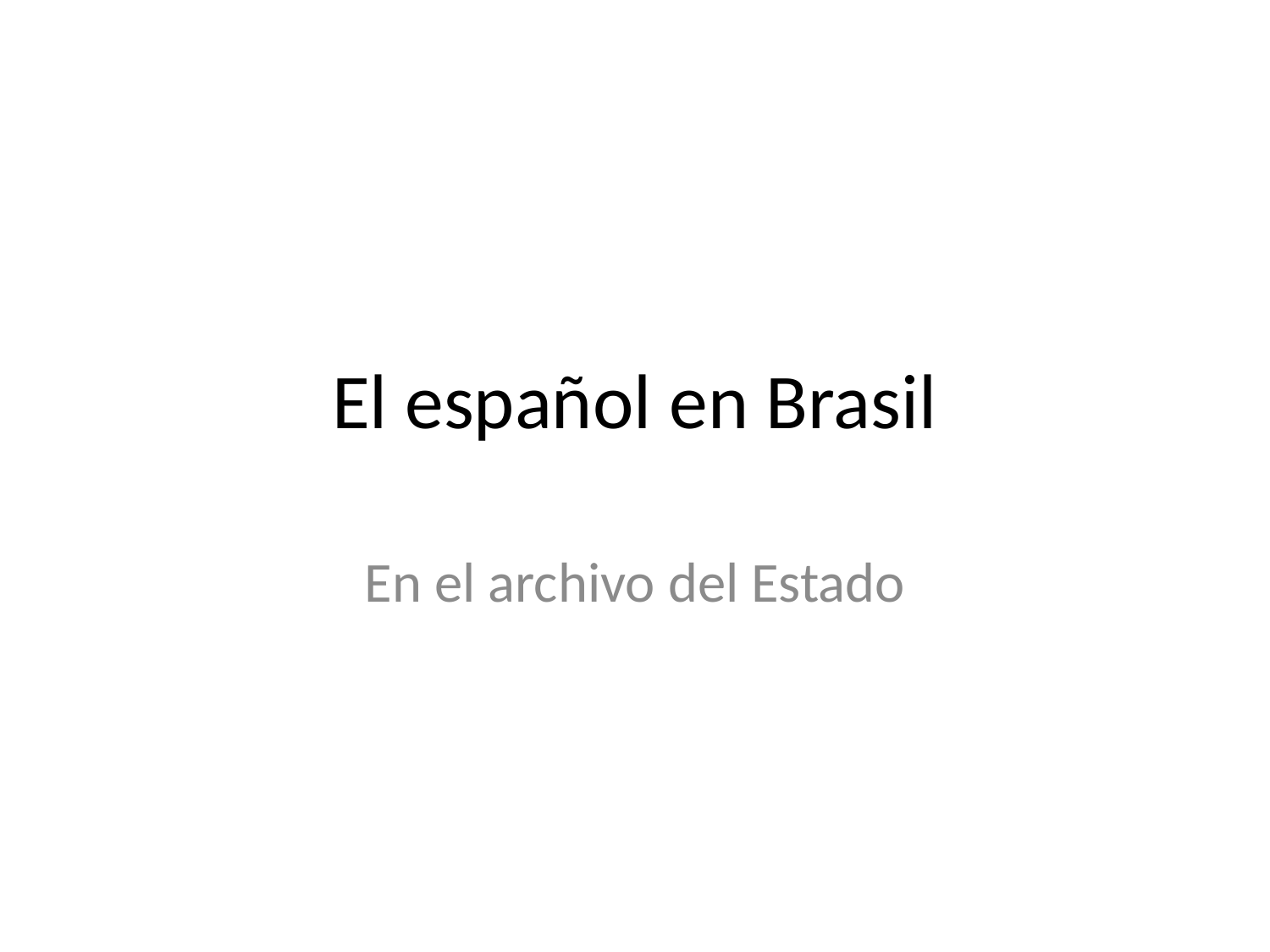

# El español en Brasil
En el archivo del Estado